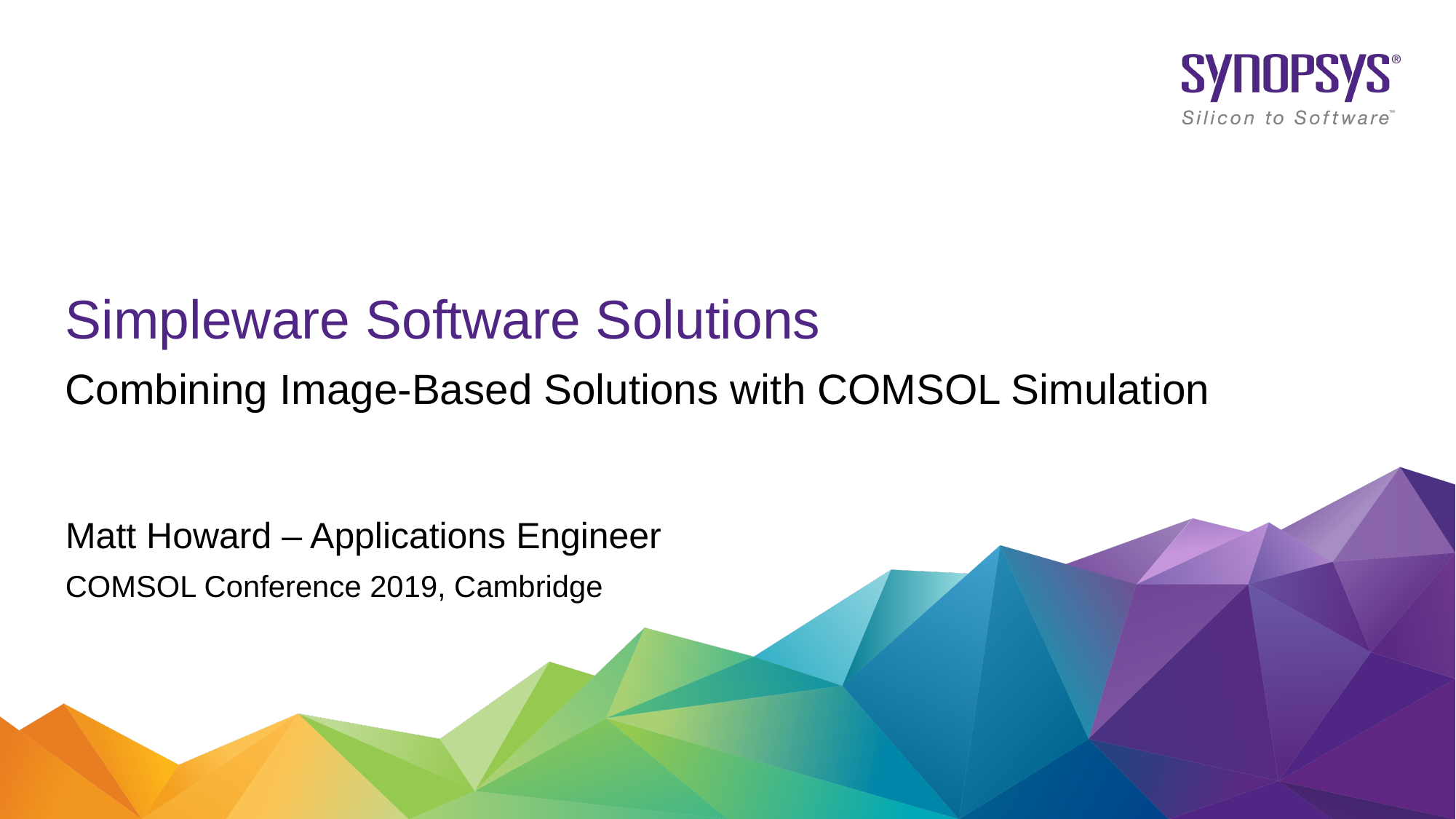

# Simpleware Software Solutions
Combining Image-Based Solutions with COMSOL Simulation
Matt Howard – Applications Engineer
COMSOL Conference 2019, Cambridge